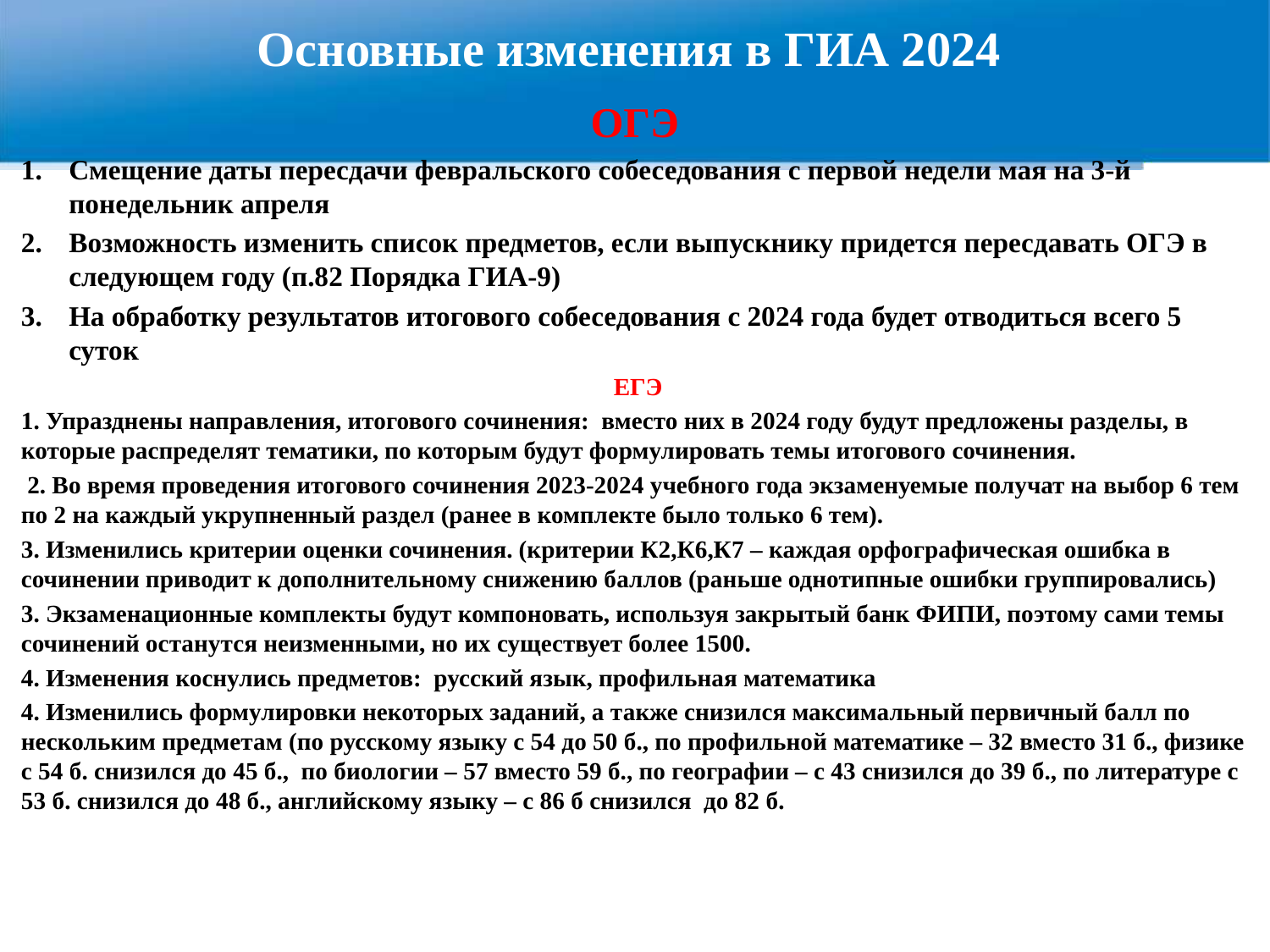

# Основные изменения в ГИА 2024
ОГЭ
Смещение даты пересдачи февральского собеседования с первой недели мая на 3-й понедельник апреля
Возможность изменить список предметов, если выпускнику придется пересдавать ОГЭ в следующем году (п.82 Порядка ГИА-9)
На обработку результатов итогового собеседования с 2024 года будет отводиться всего 5 суток
 ЕГЭ
1. Упразднены направления, итогового сочинения:  вместо них в 2024 году будут предложены разделы, в которые распределят тематики, по которым будут формулировать темы итогового сочинения.
 2. Во время проведения итогового сочинения 2023-2024 учебного года экзаменуемые получат на выбор 6 тем по 2 на каждый укрупненный раздел (ранее в комплекте было только 6 тем).
3. Изменились критерии оценки сочинения. (критерии К2,К6,К7 – каждая орфографическая ошибка в сочинении приводит к дополнительному снижению баллов (раньше однотипные ошибки группировались)
3. Экзаменационные комплекты будут компоновать, используя закрытый банк ФИПИ, поэтому сами темы сочинений останутся неизменными, но их существует более 1500.
4. Изменения коснулись предметов:  русский язык, профильная математика
4. Изменились формулировки некоторых заданий, а также снизился максимальный первичный балл по нескольким предметам (по русскому языку с 54 до 50 б., по профильной математике – 32 вместо 31 б., физике с 54 б. снизился до 45 б.,  по биологии – 57 вместо 59 б., по географии – с 43 снизился до 39 б., по литературе с 53 б. снизился до 48 б., английскому языку – с 86 б снизился  до 82 б.